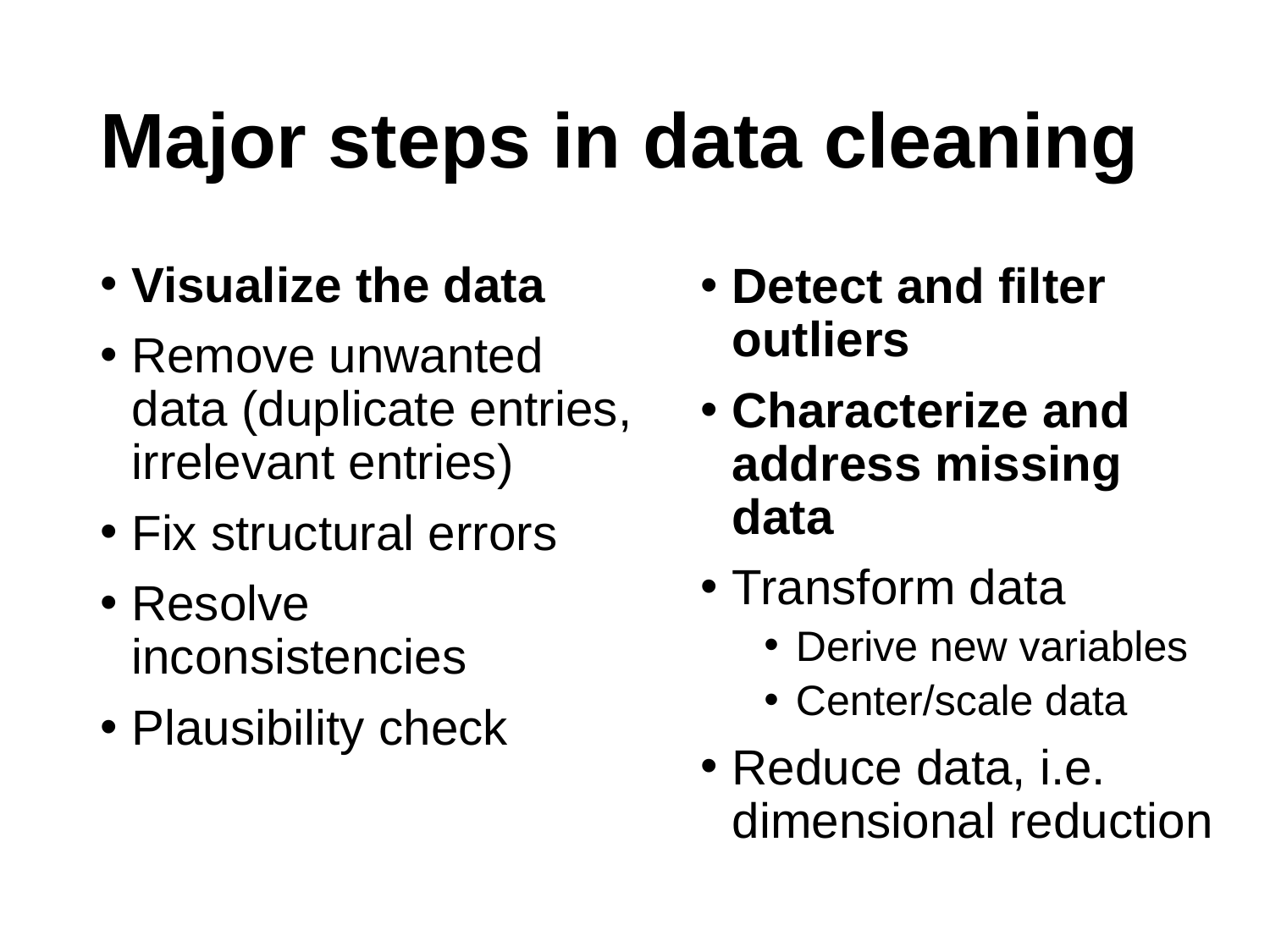

# Major steps in data cleaning
Visualize the data
Remove unwanted data (duplicate entries, irrelevant entries)
Fix structural errors
Resolve inconsistencies
Plausibility check

Detect and filter outliers
Characterize and address missing data
Transform data
Derive new variables
Center/scale data
Reduce data, i.e. dimensional reduction